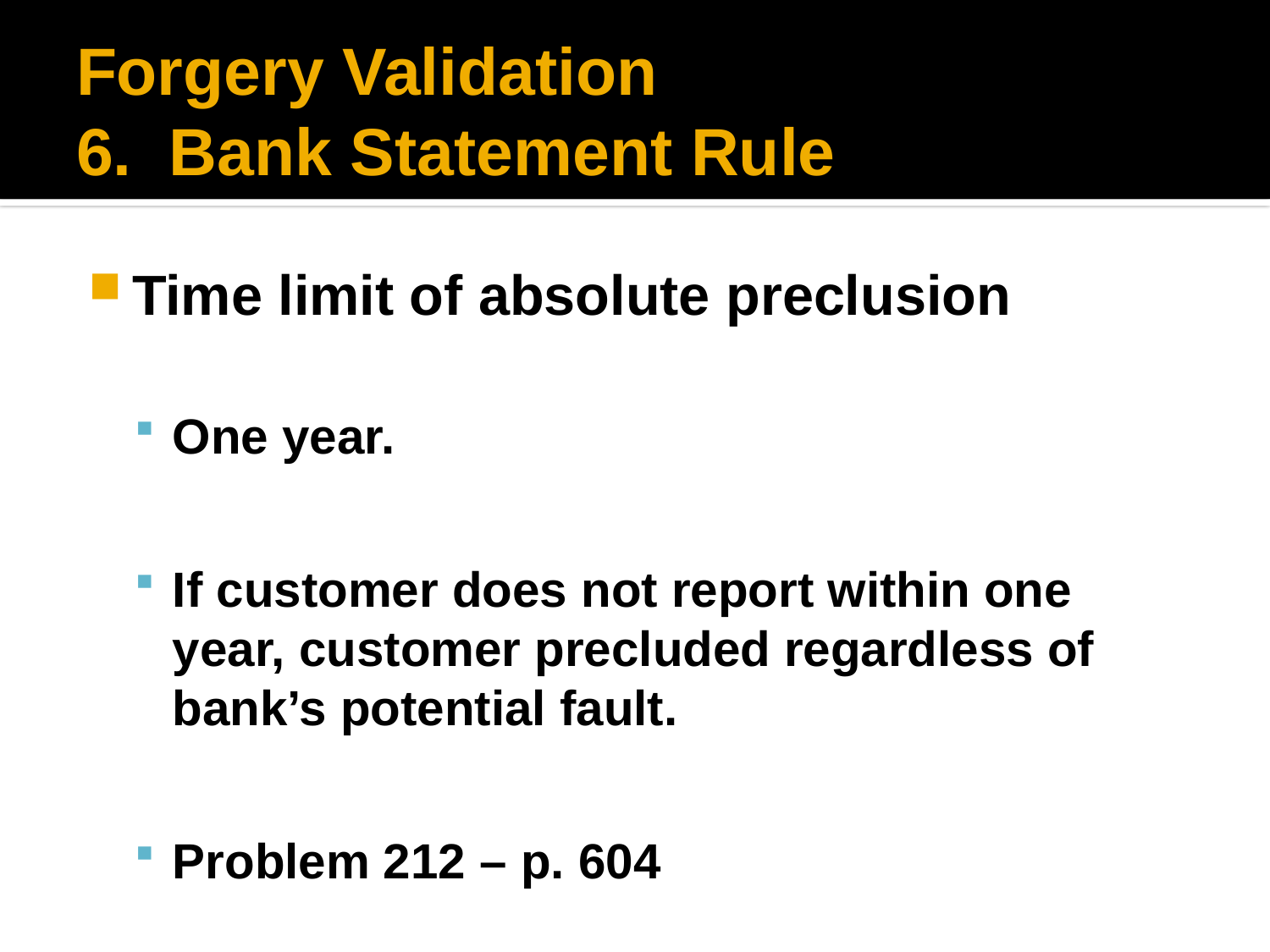

# Forgery Validation 6.  Bank Statement Rule
Time limit of absolute preclusion

One year.

If customer does not report within one year, customer precluded regardless of bank’s potential fault.

Problem 212 – p. 604